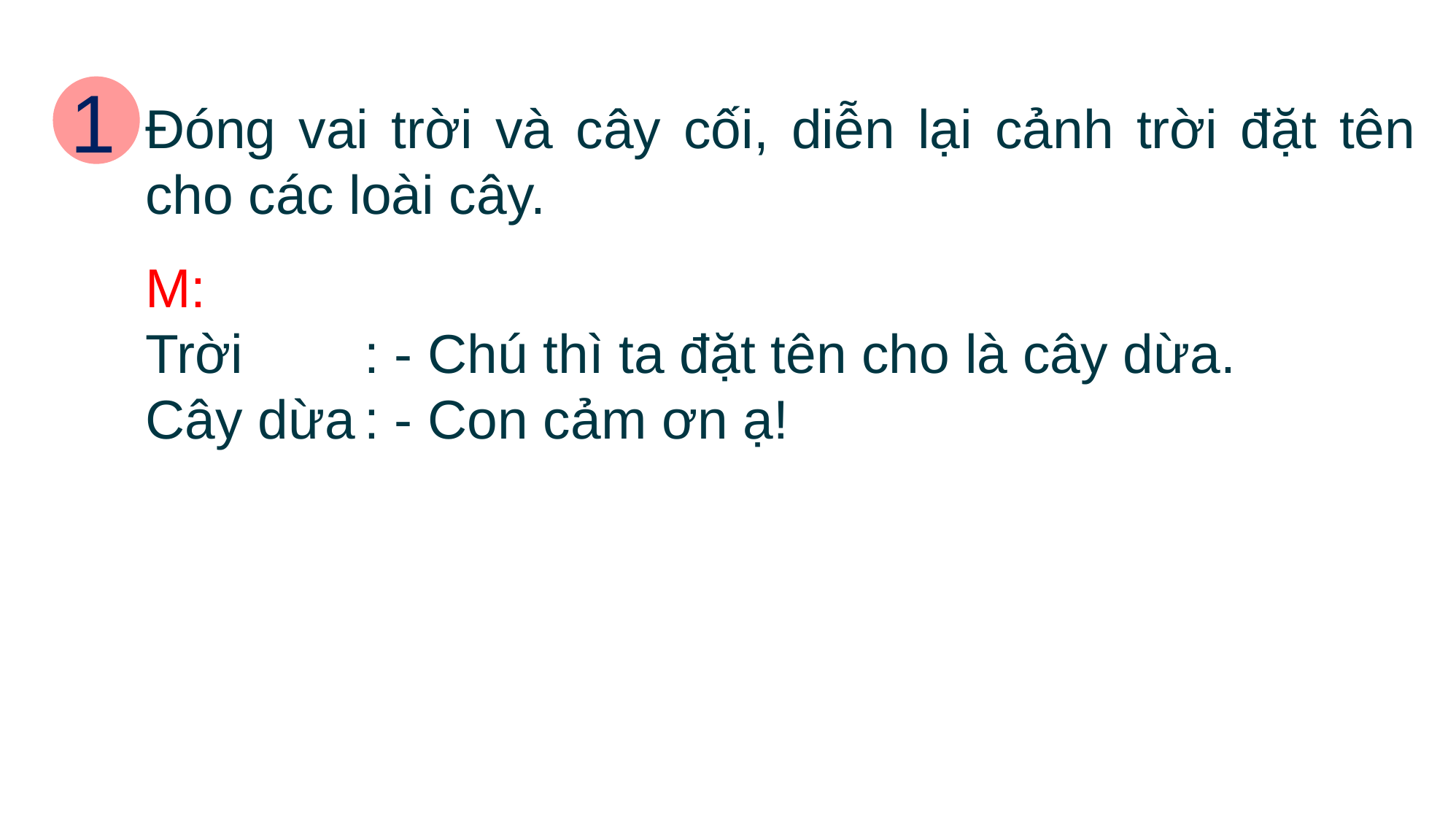

1
Đóng vai trời và cây cối, diễn lại cảnh trời đặt tên cho các loài cây.
M:
Trời		: - Chú thì ta đặt tên cho là cây dừa.
Cây dừa	: - Con cảm ơn ạ!